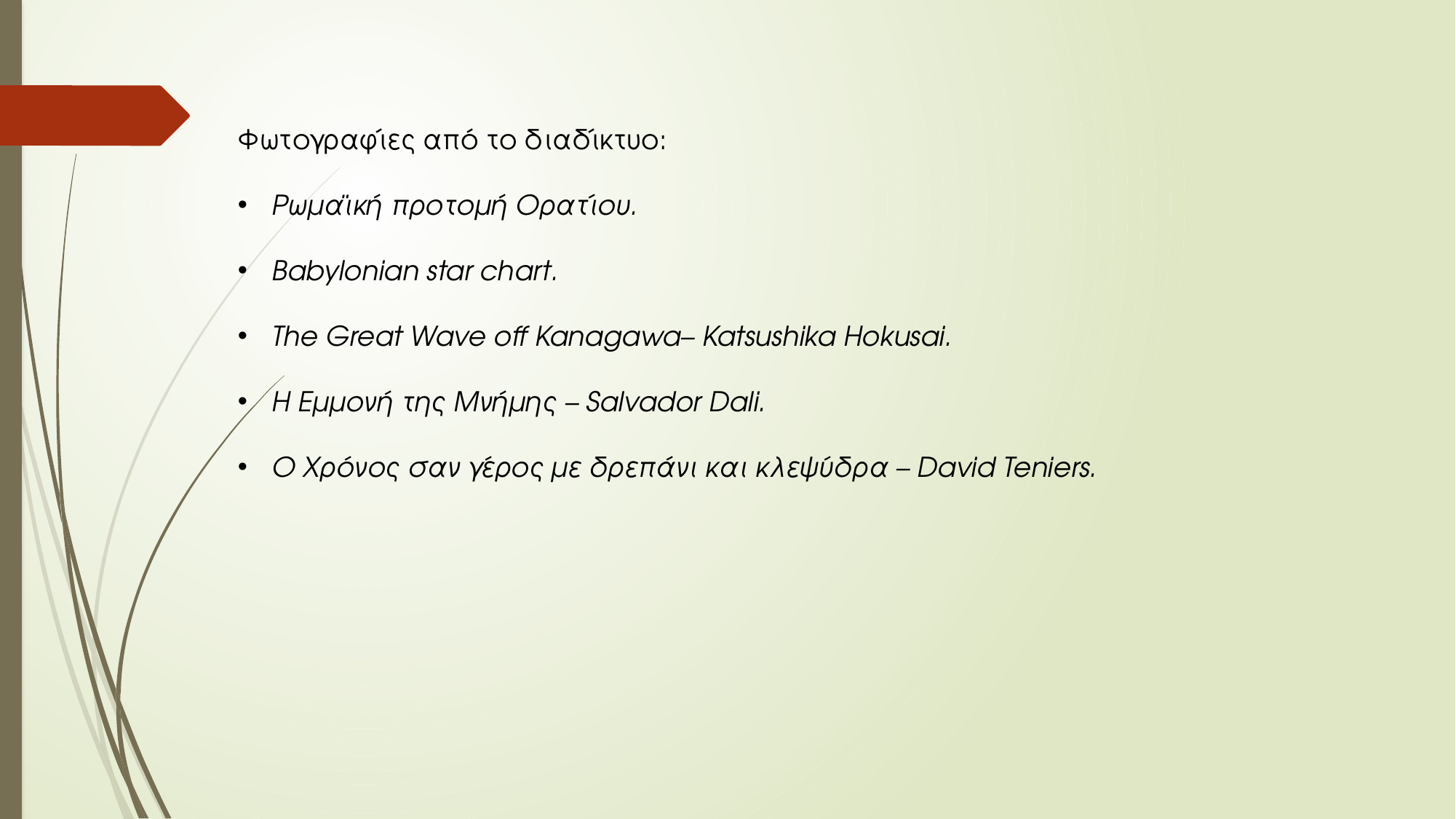

Φωτογραφίες από το διαδίκτυο:
Ρωμαϊκή προτομή Ορατίου.
Babylonian star chart.
The Great Wave off Kanagawa– Katsushika Hokusai.
Η Εμμονή της Μνήμης – Salvador Dali.
Ο Χρόνος σαν γέρος με δρεπάνι και κλεψύδρα – David Teniers.